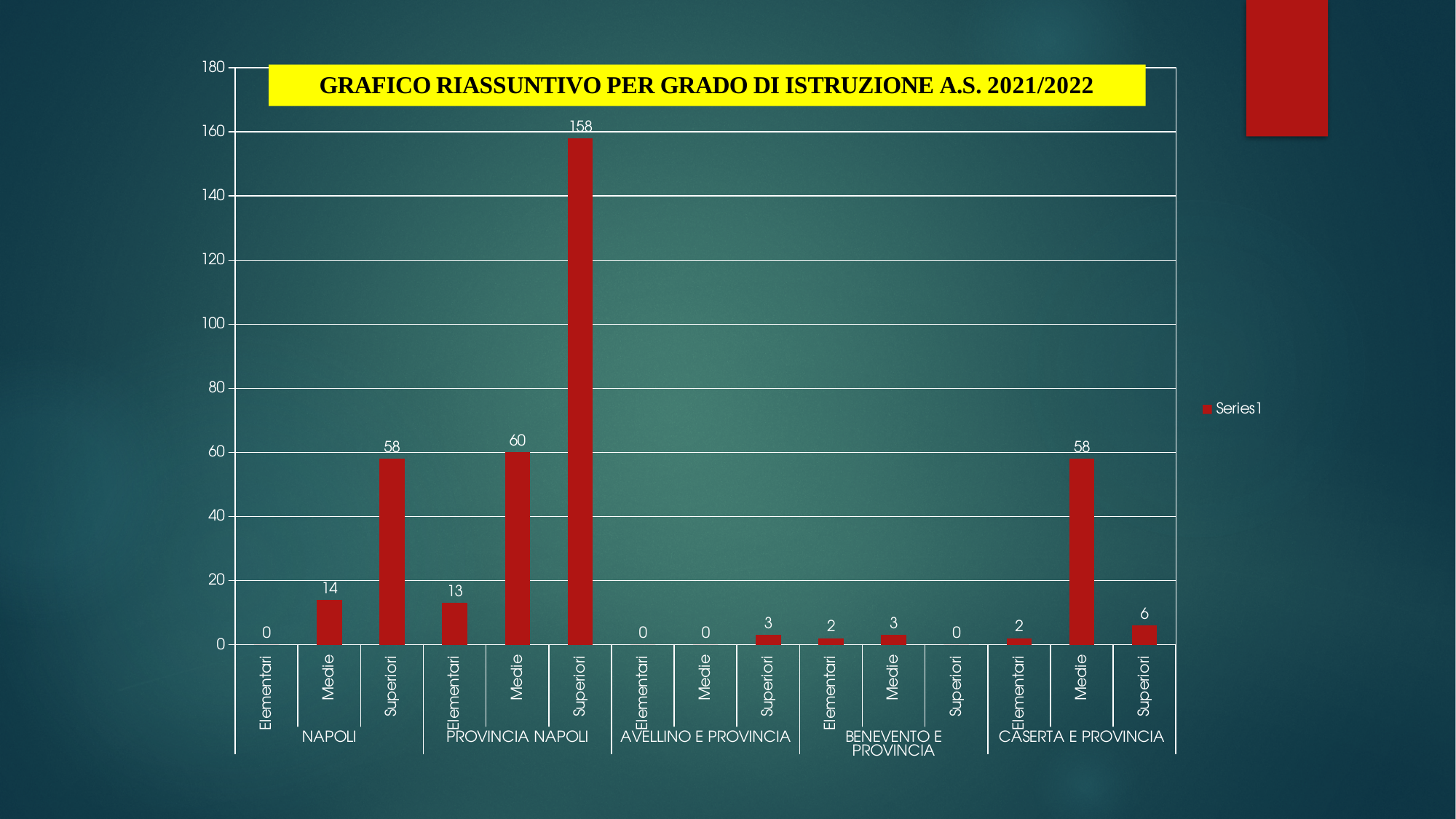

### Chart

| Category |  |
|---|---|
| Elementari | 0.0 |
| Medie | 14.0 |
| Superiori | 58.0 |
| Elementari | 13.0 |
| Medie | 60.0 |
| Superiori | 158.0 |
| Elementari | 0.0 |
| Medie | 0.0 |
| Superiori | 3.0 |
| Elementari | 2.0 |
| Medie | 3.0 |
| Superiori | 0.0 |
| Elementari | 2.0 |
| Medie | 58.0 |
| Superiori | 6.0 |